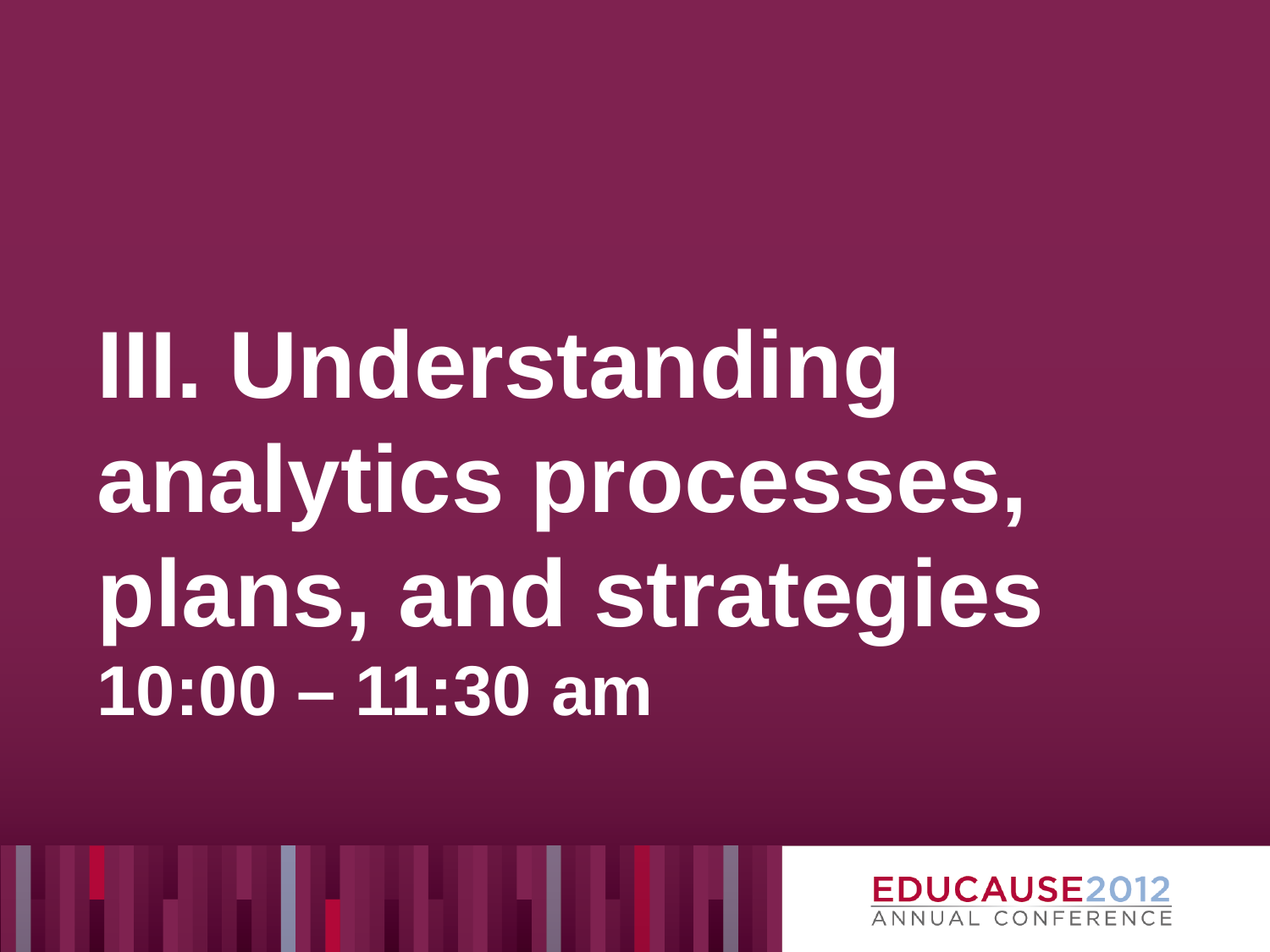

# III. Understanding analytics processes, plans, and strategies 10:00 – 11:30 am